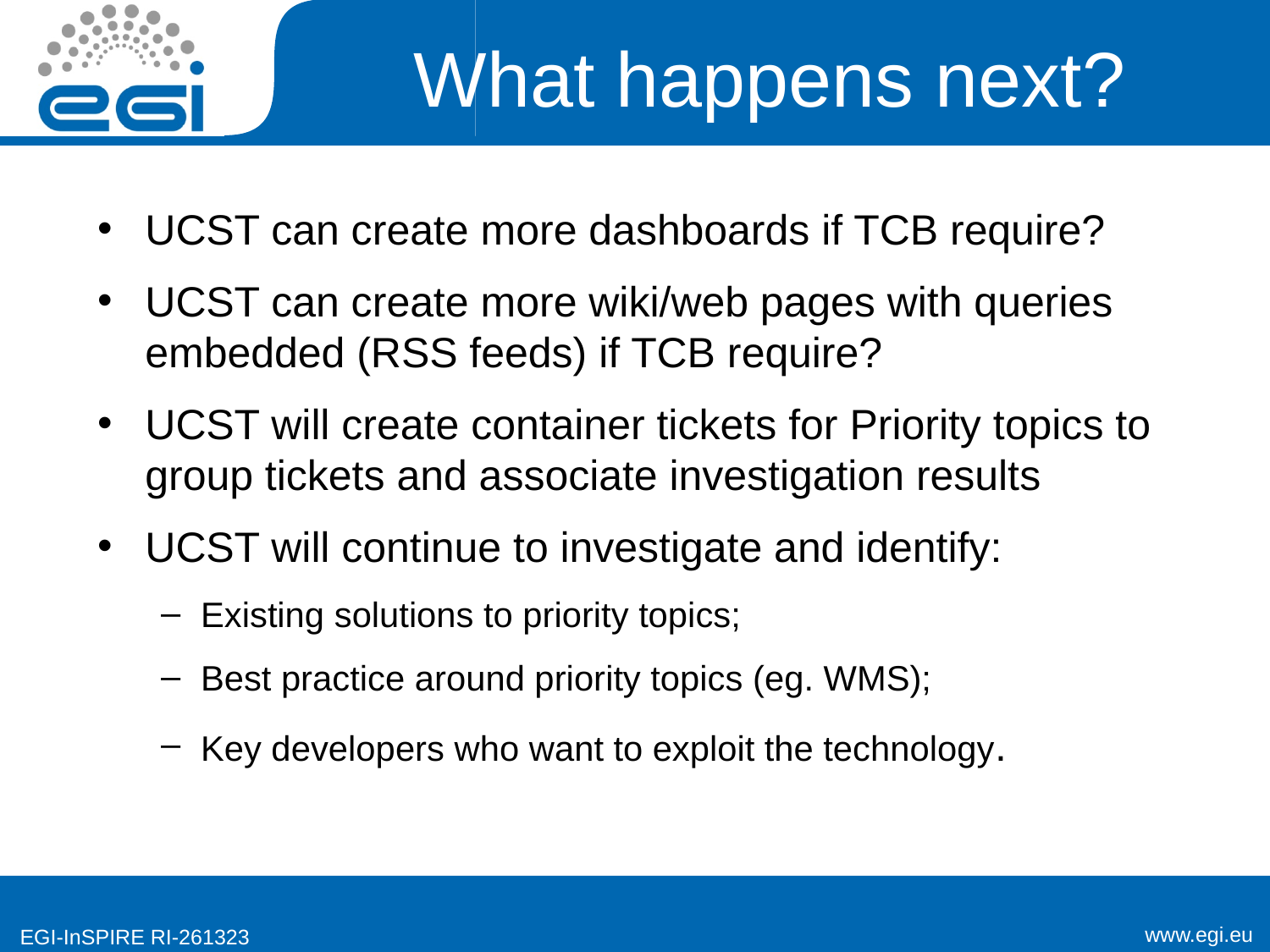

# What happens next?
UCST can create more dashboards if TCB require?
UCST can create more wiki/web pages with queries embedded (RSS feeds) if TCB require?
UCST will create container tickets for Priority topics to group tickets and associate investigation results
UCST will continue to investigate and identify:
Existing solutions to priority topics;
Best practice around priority topics (eg. WMS);
Key developers who want to exploit the technology.